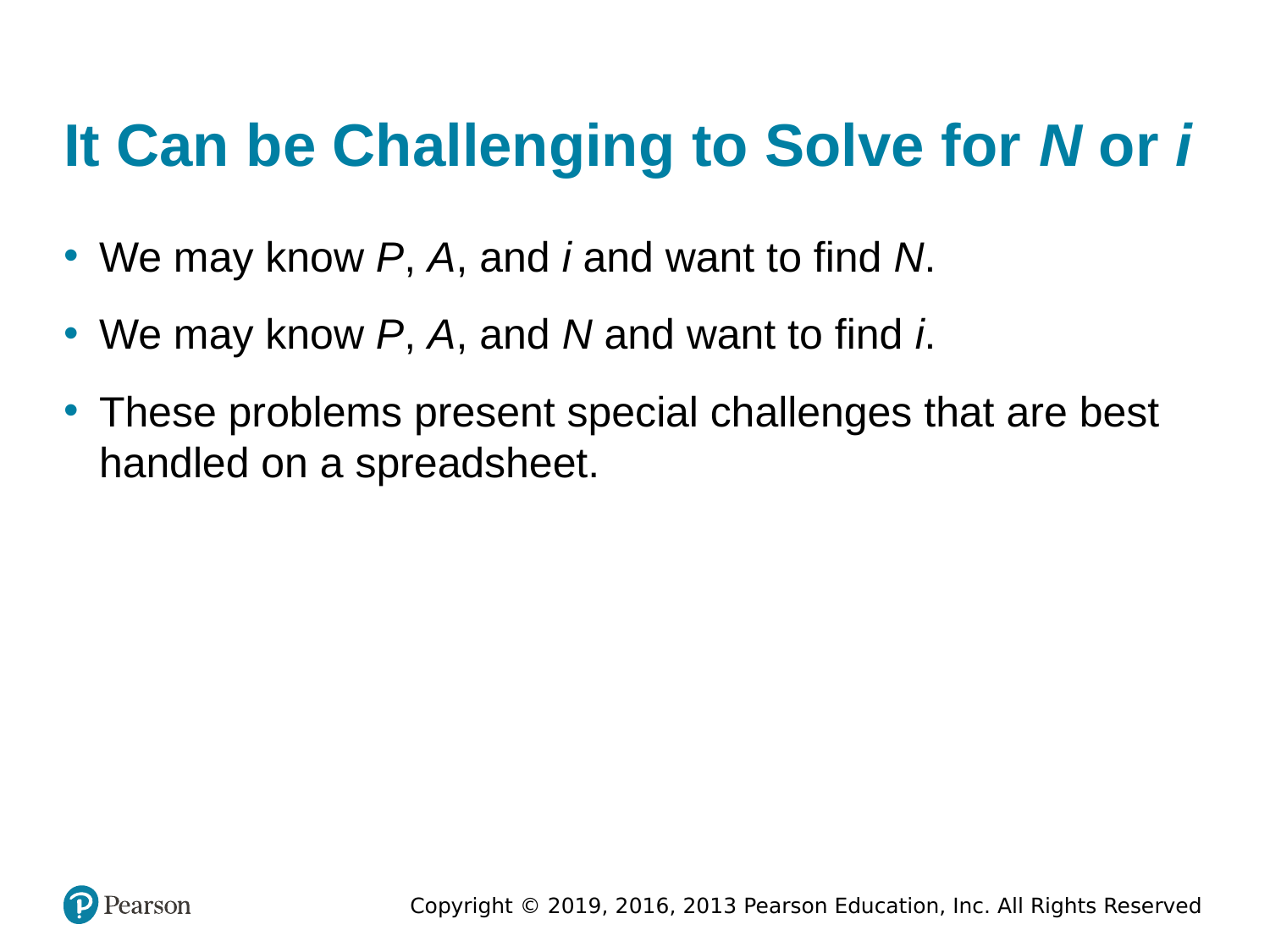

# It Can be Challenging to Solve for N or i
We may know P, A, and i and want to find N.
We may know P, A, and N and want to find i.
These problems present special challenges that are best handled on a spreadsheet.